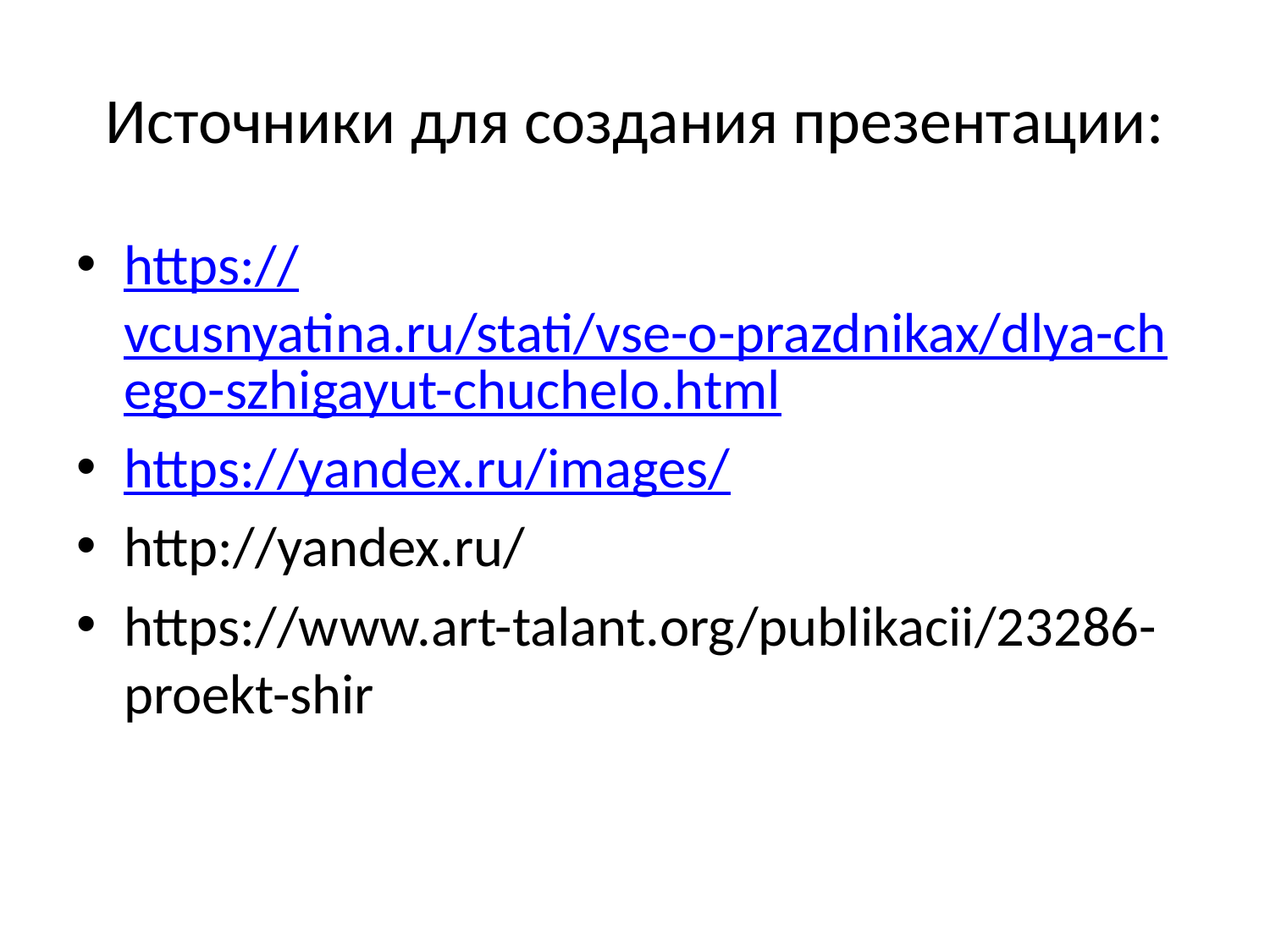

# Источники для создания презентации:
https://vcusnyatina.ru/stati/vse-o-prazdnikax/dlya-chego-szhigayut-chuchelo.html
https://yandex.ru/images/
http://yandex.ru/
https://www.art-talant.org/publikacii/23286-proekt-shir